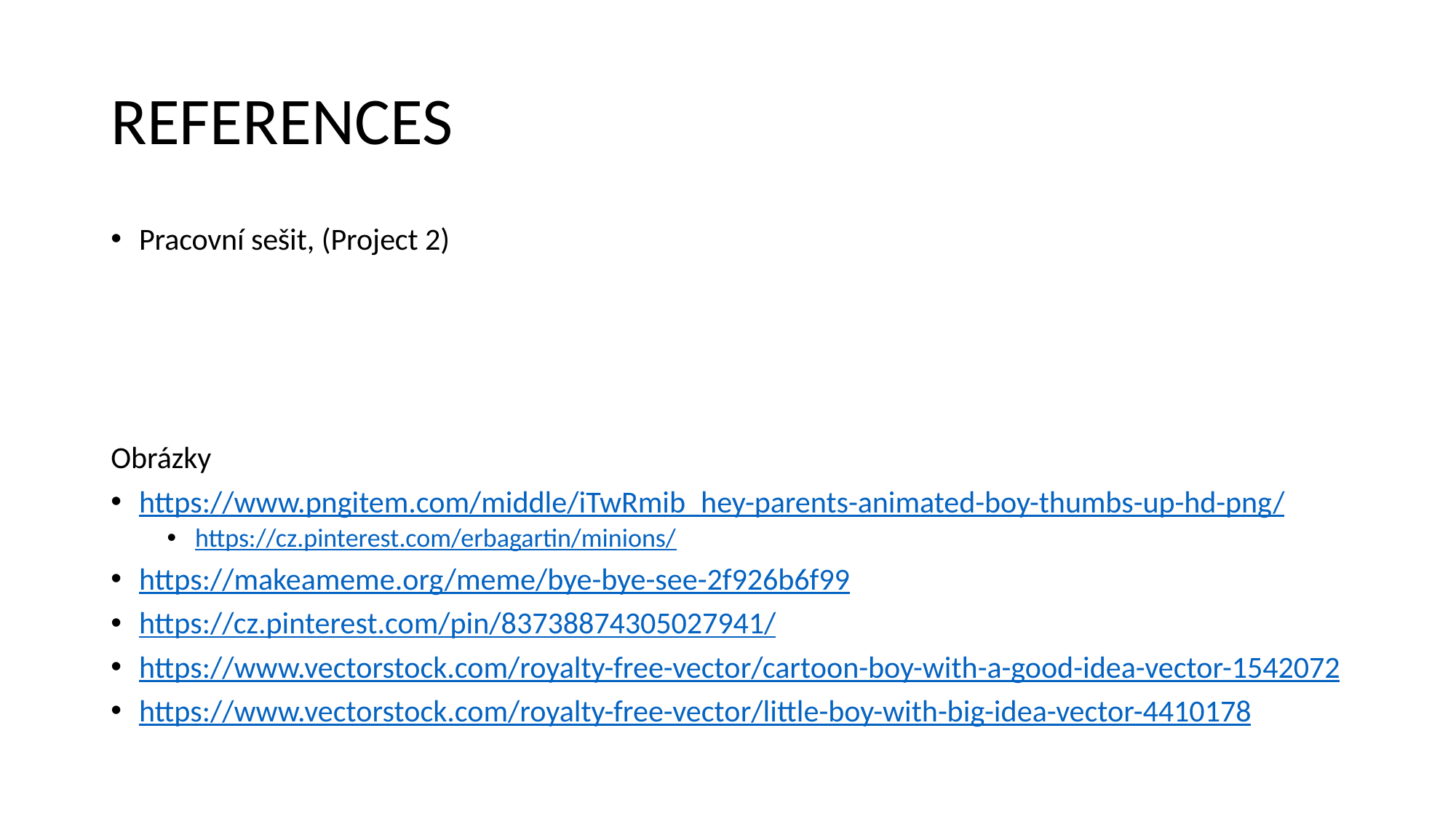

# REFERENCES
Pracovní sešit, (Project 2)

Obrázky
https://www.pngitem.com/middle/iTwRmib_hey-parents-animated-boy-thumbs-up-hd-png/
https://cz.pinterest.com/erbagartin/minions/
https://makeameme.org/meme/bye-bye-see-2f926b6f99
https://cz.pinterest.com/pin/83738874305027941/
https://www.vectorstock.com/royalty-free-vector/cartoon-boy-with-a-good-idea-vector-1542072
https://www.vectorstock.com/royalty-free-vector/little-boy-with-big-idea-vector-4410178